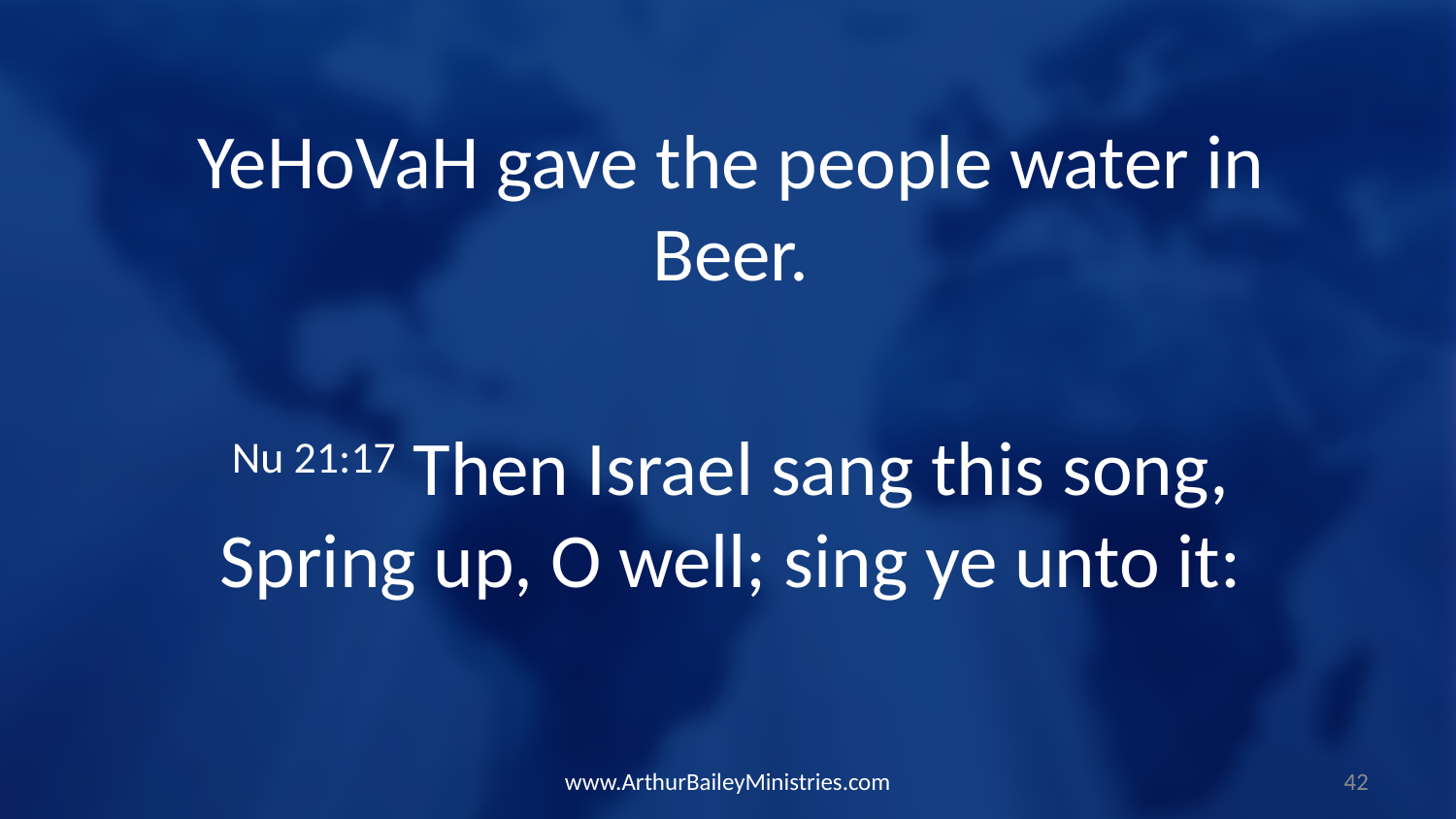

YeHoVaH gave the people water in Beer.

Nu 21:17 Then Israel sang this song, Spring up, O well; sing ye unto it:

www.ArthurBaileyMinistries.com
42